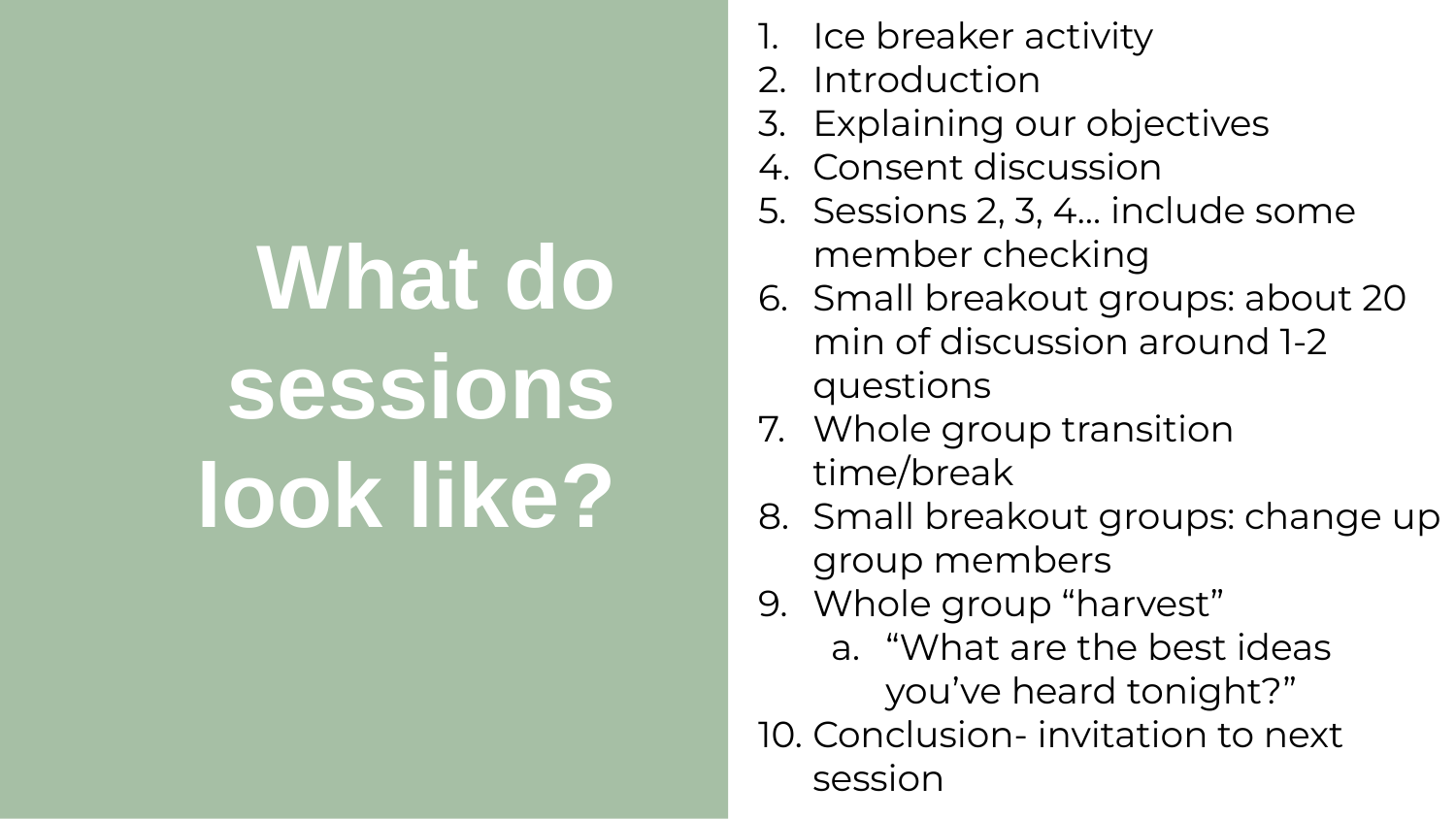

Ice breaker activity
Introduction
Explaining our objectives
Consent discussion
Sessions 2, 3, 4… include some member checking
Small breakout groups: about 20 min of discussion around 1-2 questions
Whole group transition time/break
Small breakout groups: change up group members
Whole group “harvest”
“What are the best ideas you’ve heard tonight?”
Conclusion- invitation to next session
# What do sessions look like?